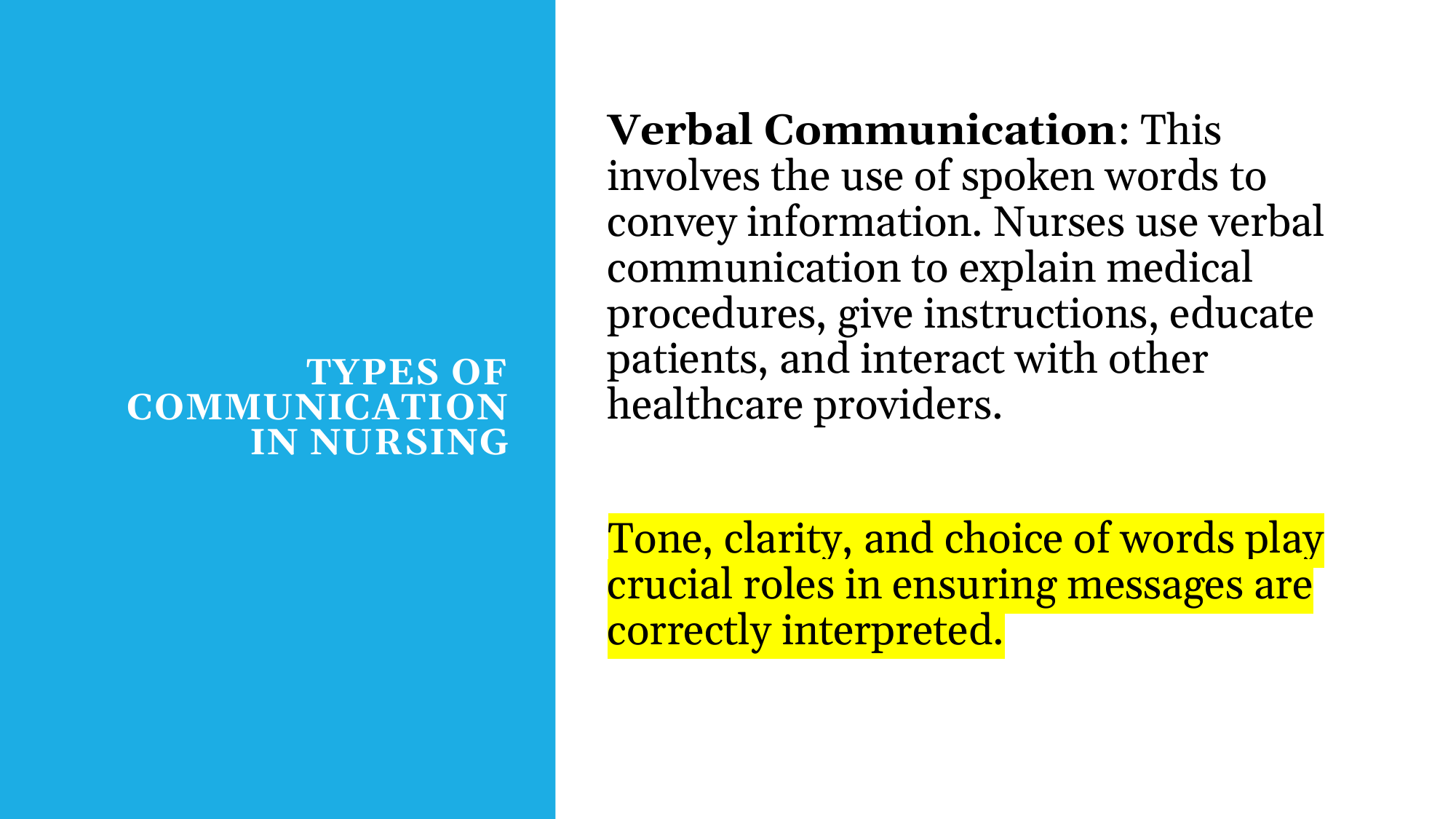

# Types of Communication in Nursing
Verbal Communication: This involves the use of spoken words to convey information. Nurses use verbal communication to explain medical procedures, give instructions, educate patients, and interact with other healthcare providers.

Tone, clarity, and choice of words play crucial roles in ensuring messages are correctly interpreted.